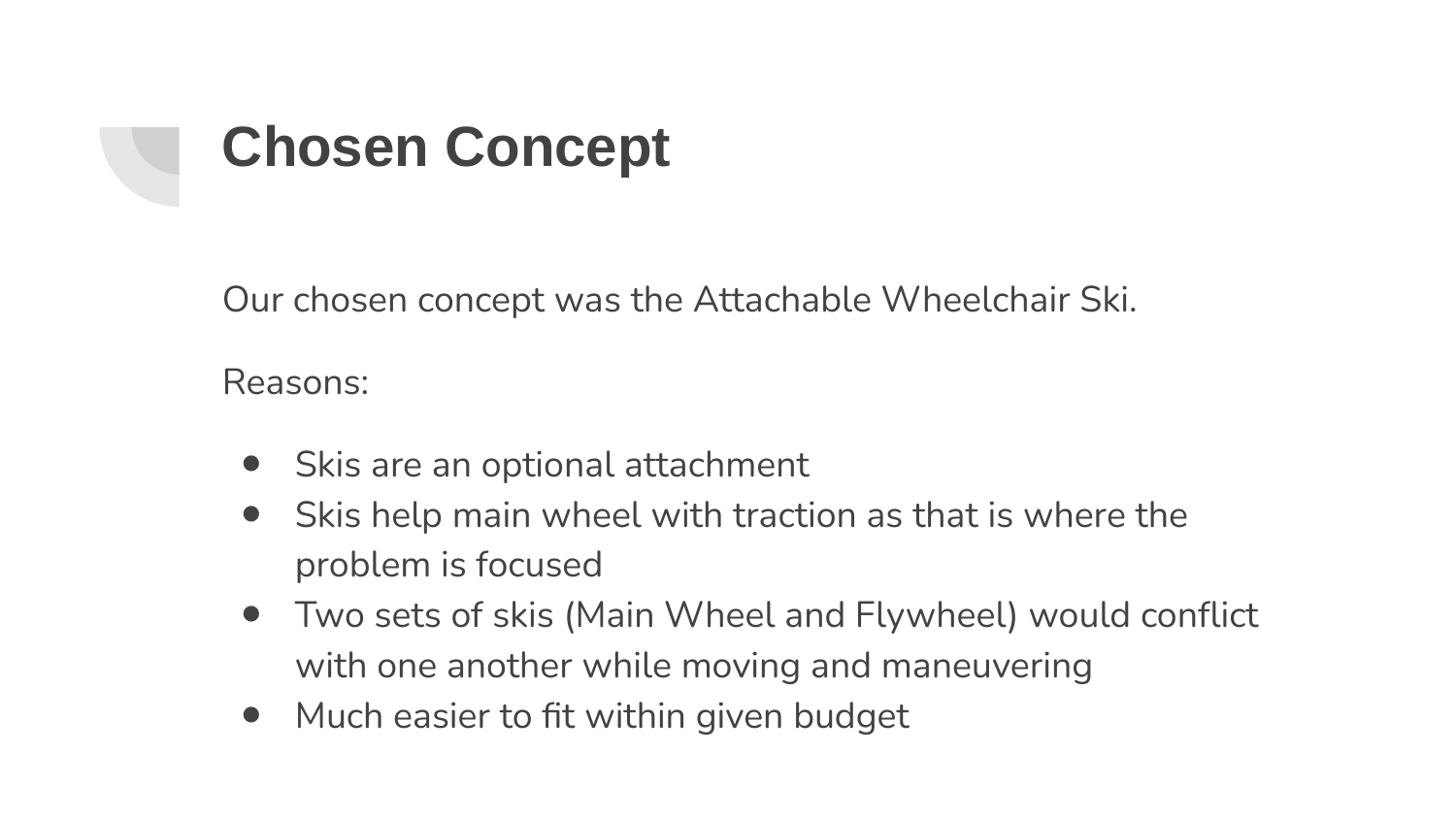

# Chosen Concept
Our chosen concept was the Attachable Wheelchair Ski.
Reasons:
Skis are an optional attachment
Skis help main wheel with traction as that is where the problem is focused
Two sets of skis (Main Wheel and Flywheel) would conflict with one another while moving and maneuvering
Much easier to fit within given budget